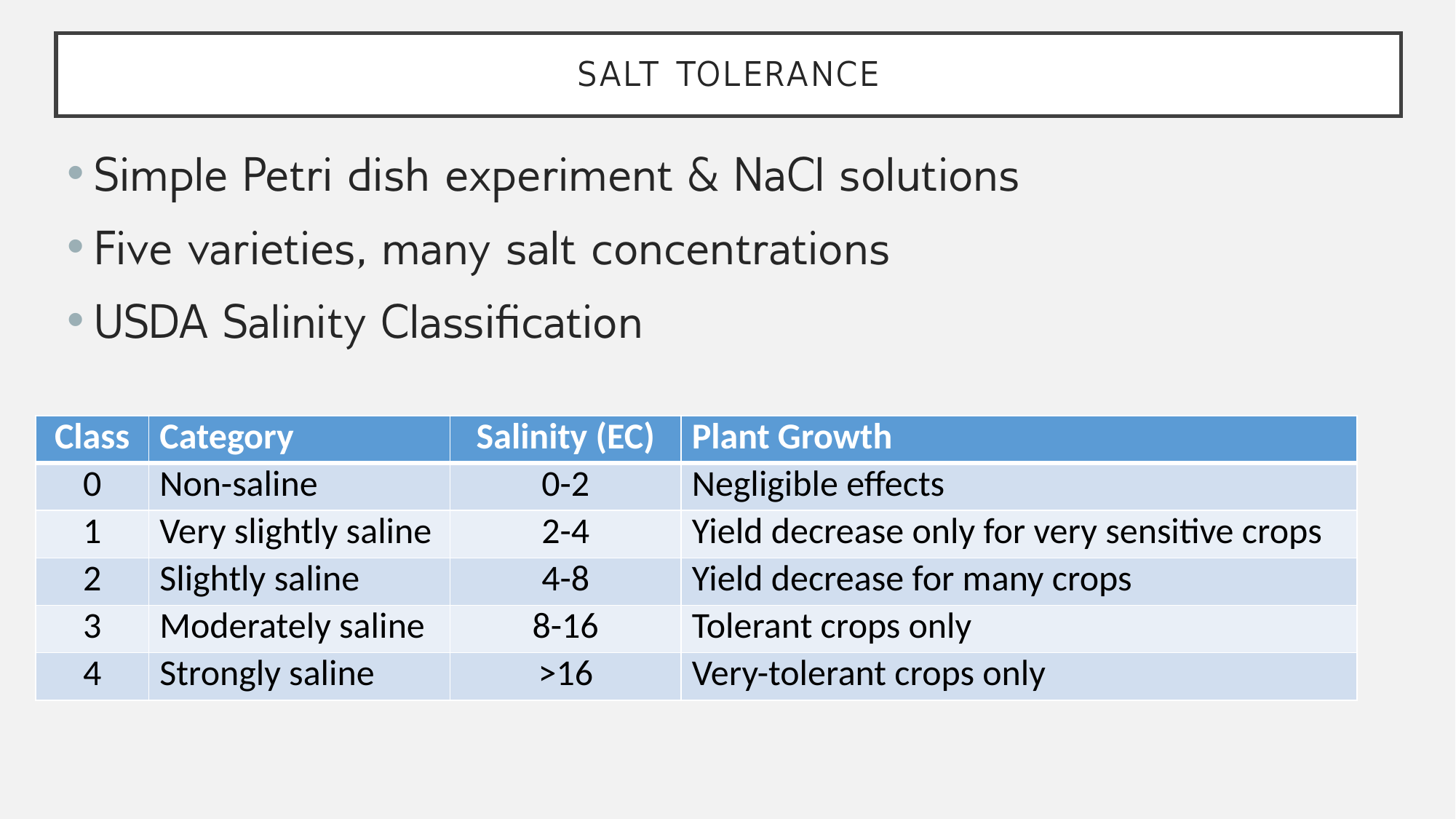

# Salt tolerance
Simple Petri dish experiment & NaCl solutions
Five varieties, many salt concentrations
USDA Salinity Classification
| Class | Category | Salinity (EC) | Plant Growth |
| --- | --- | --- | --- |
| 0 | Non-saline | 0-2 | Negligible effects |
| 1 | Very slightly saline | 2-4 | Yield decrease only for very sensitive crops |
| 2 | Slightly saline | 4-8 | Yield decrease for many crops |
| 3 | Moderately saline | 8-16 | Tolerant crops only |
| 4 | Strongly saline | >16 | Very-tolerant crops only |